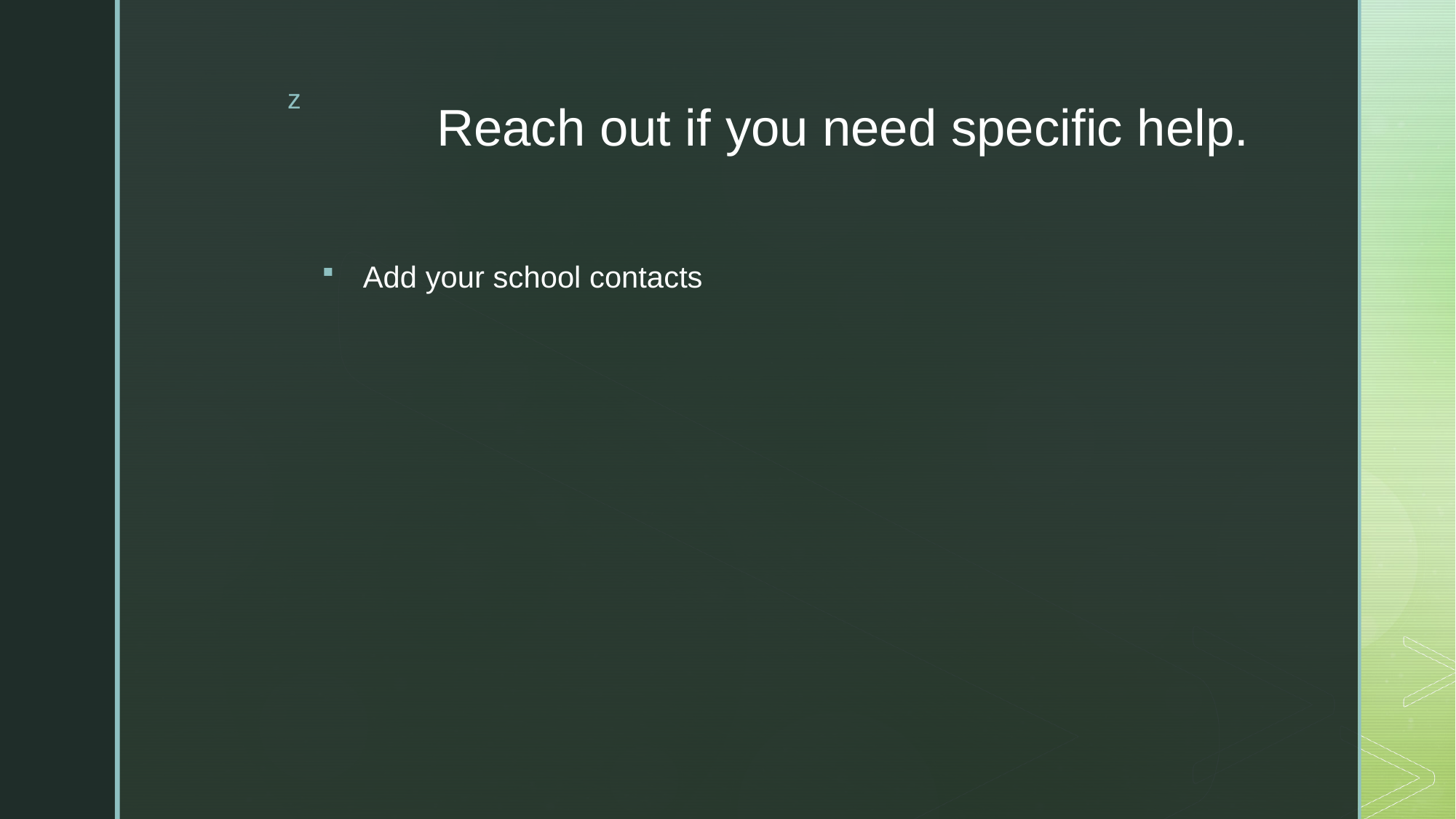

# Reach out if you need specific help.

Add your school contacts